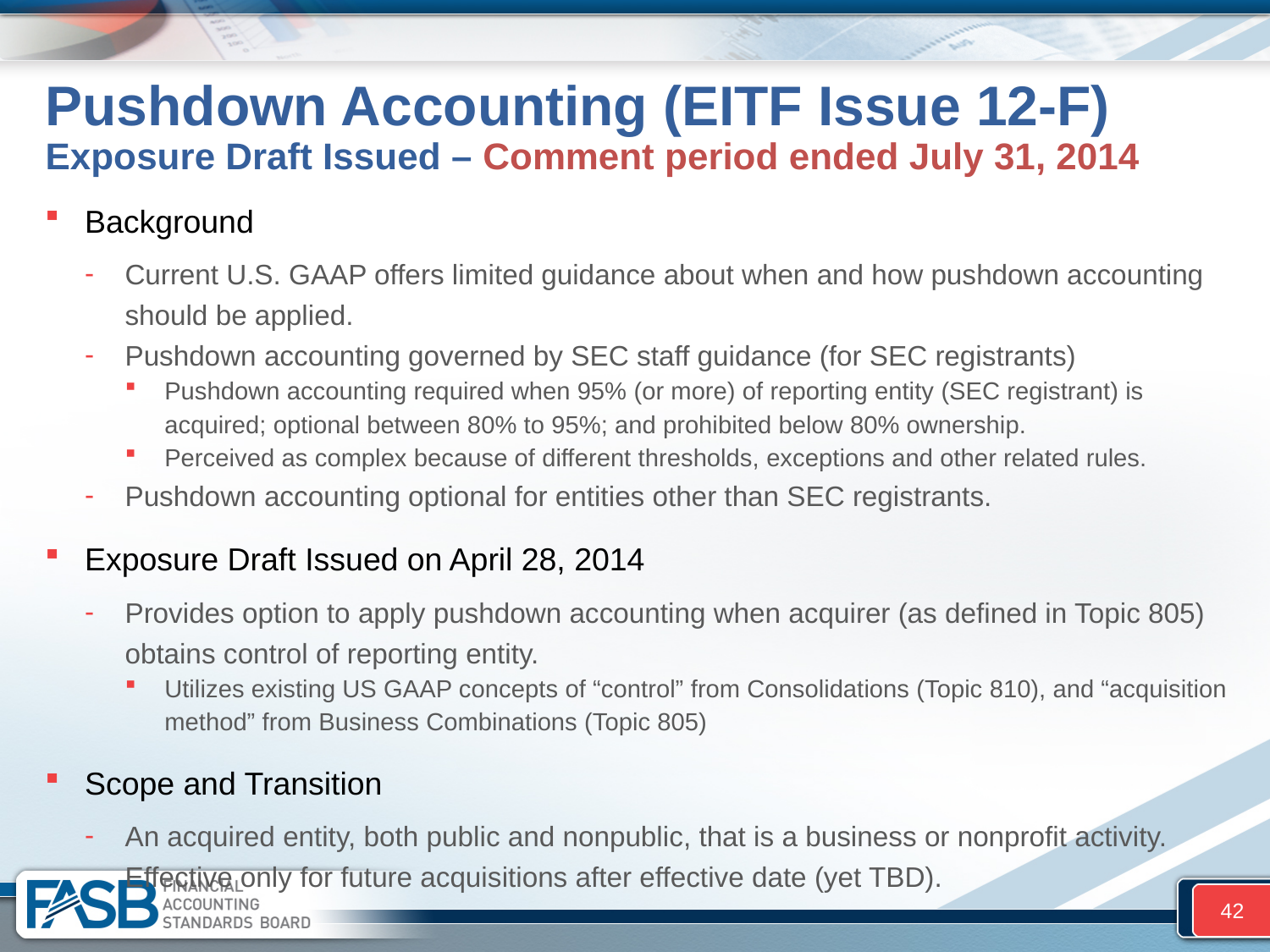

# Pushdown Accounting (EITF Issue 12-F) Exposure Draft Issued – Comment period ended July 31, 2014
Background
Current U.S. GAAP offers limited guidance about when and how pushdown accounting should be applied.
Pushdown accounting governed by SEC staff guidance (for SEC registrants)
Pushdown accounting required when 95% (or more) of reporting entity (SEC registrant) is acquired; optional between 80% to 95%; and prohibited below 80% ownership.
Perceived as complex because of different thresholds, exceptions and other related rules.
Pushdown accounting optional for entities other than SEC registrants.
Exposure Draft Issued on April 28, 2014
Provides option to apply pushdown accounting when acquirer (as defined in Topic 805) obtains control of reporting entity.
Utilizes existing US GAAP concepts of “control” from Consolidations (Topic 810), and “acquisition method” from Business Combinations (Topic 805)
Scope and Transition
An acquired entity, both public and nonpublic, that is a business or nonprofit activity. Effective only for future acquisitions after effective date (yet TBD).

42